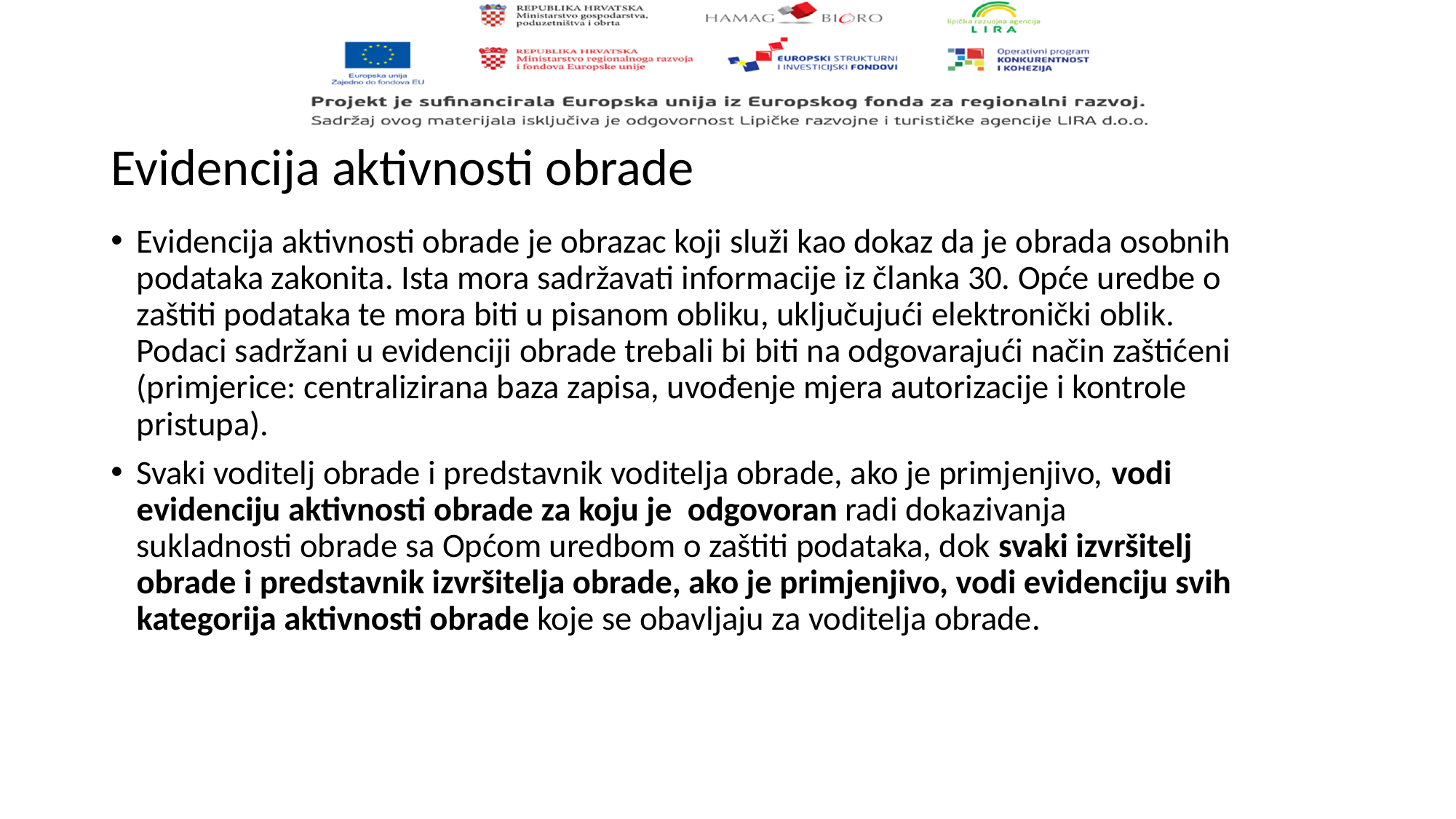

# Evidencija aktivnosti obrade
Evidencija aktivnosti obrade je obrazac koji služi kao dokaz da je obrada osobnih podataka zakonita. Ista mora sadržavati informacije iz članka 30. Opće uredbe o zaštiti podataka te mora biti u pisanom obliku, uključujući elektronički oblik. Podaci sadržani u evidenciji obrade trebali bi biti na odgovarajući način zaštićeni (primjerice: centralizirana baza zapisa, uvođenje mjera autorizacije i kontrole pristupa).
Svaki voditelj obrade i predstavnik voditelja obrade, ako je primjenjivo, vodi evidenciju aktivnosti obrade za koju je  odgovoran radi dokazivanja sukladnosti obrade sa Općom uredbom o zaštiti podataka, dok svaki izvršitelj obrade i predstavnik izvršitelja obrade, ako je primjenjivo, vodi evidenciju svih kategorija aktivnosti obrade koje se obavljaju za voditelja obrade.